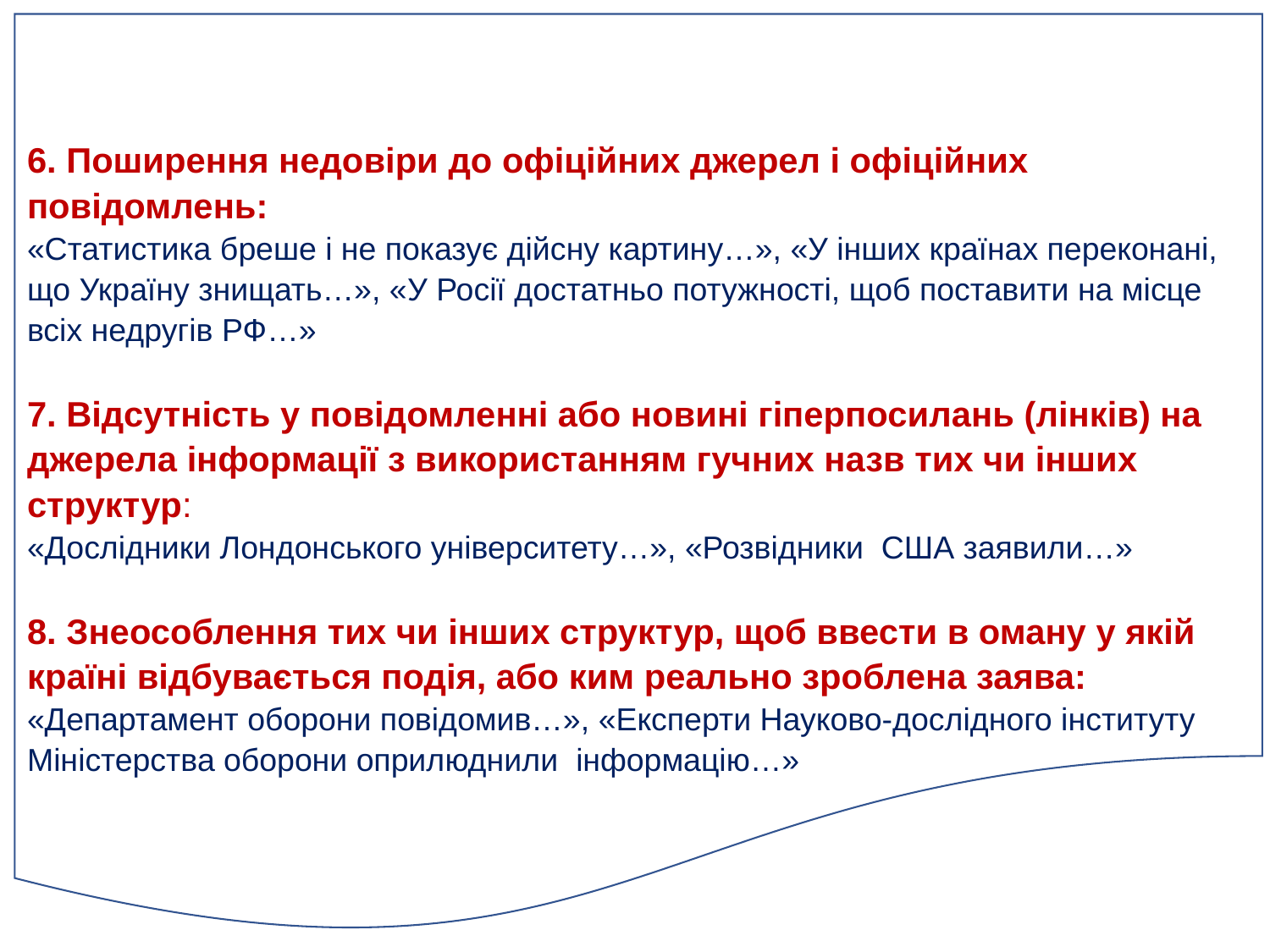

6. Поширення недовіри до офіційних джерел і офіційних повідомлень:
«Статистика бреше і не показує дійсну картину…», «У інших країнах переконані, що Україну знищать…», «У Росії достатньо потужності, щоб поставити на місце всіх недругів РФ…»

7. Відсутність у повідомленні або новині гіперпосилань (лінків) на джерела інформації з використанням гучних назв тих чи інших структур:
«Дослідники Лондонського університету…», «Розвідники  США заявили…»

8. Знеособлення тих чи інших структур, щоб ввести в оману у якій країні відбувається подія, або ким реально зроблена заява:
«Департамент оборони повідомив…», «Експерти Науково-дослідного інституту Міністерства оборони оприлюднили  інформацію…»

#